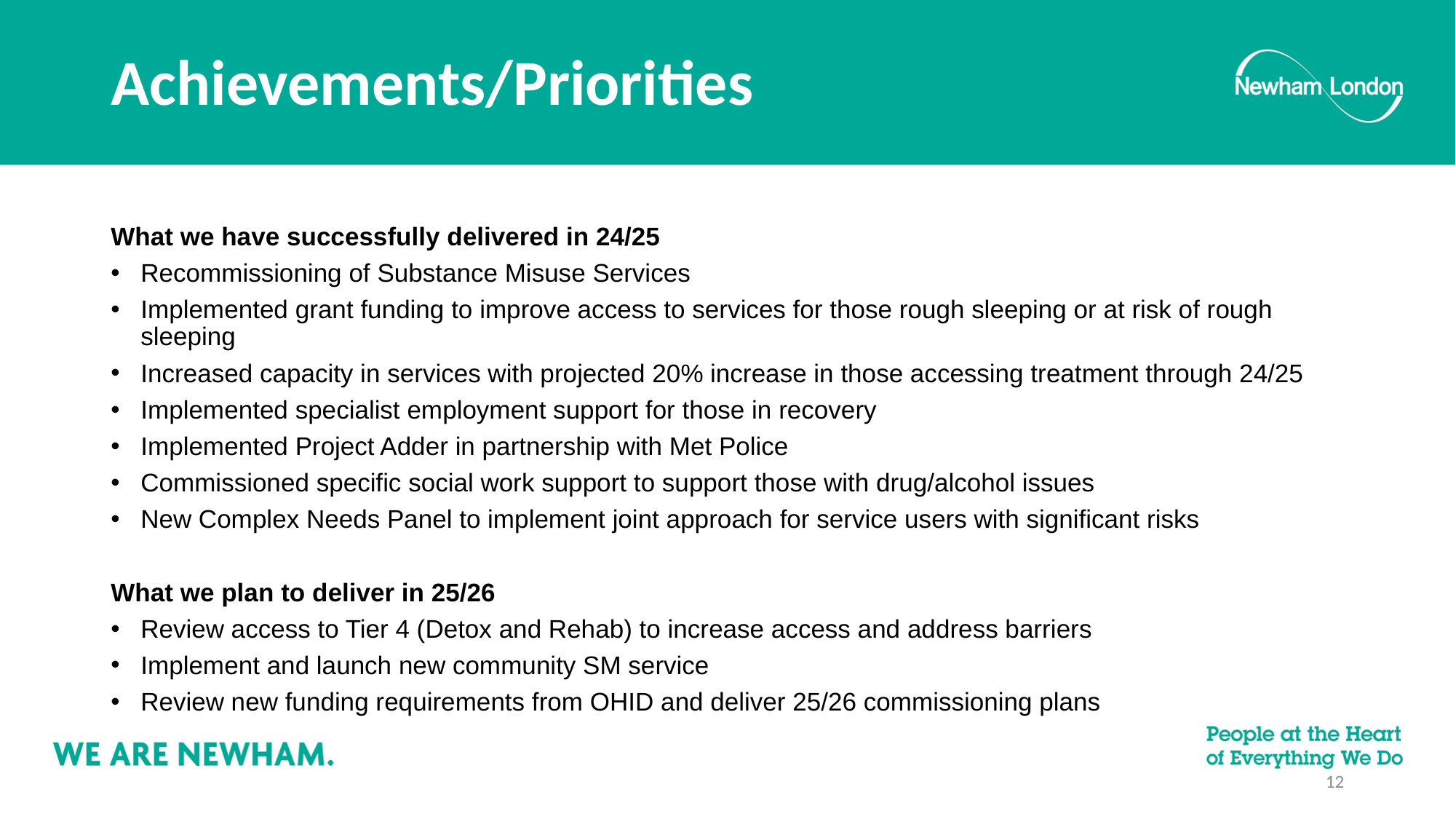

# Achievements/Priorities
What we have successfully delivered in 24/25
Recommissioning of Substance Misuse Services
Implemented grant funding to improve access to services for those rough sleeping or at risk of rough sleeping
Increased capacity in services with projected 20% increase in those accessing treatment through 24/25
Implemented specialist employment support for those in recovery
Implemented Project Adder in partnership with Met Police
Commissioned specific social work support to support those with drug/alcohol issues
New Complex Needs Panel to implement joint approach for service users with significant risks

What we plan to deliver in 25/26
Review access to Tier 4 (Detox and Rehab) to increase access and address barriers
Implement and launch new community SM service
Review new funding requirements from OHID and deliver 25/26 commissioning plans

12